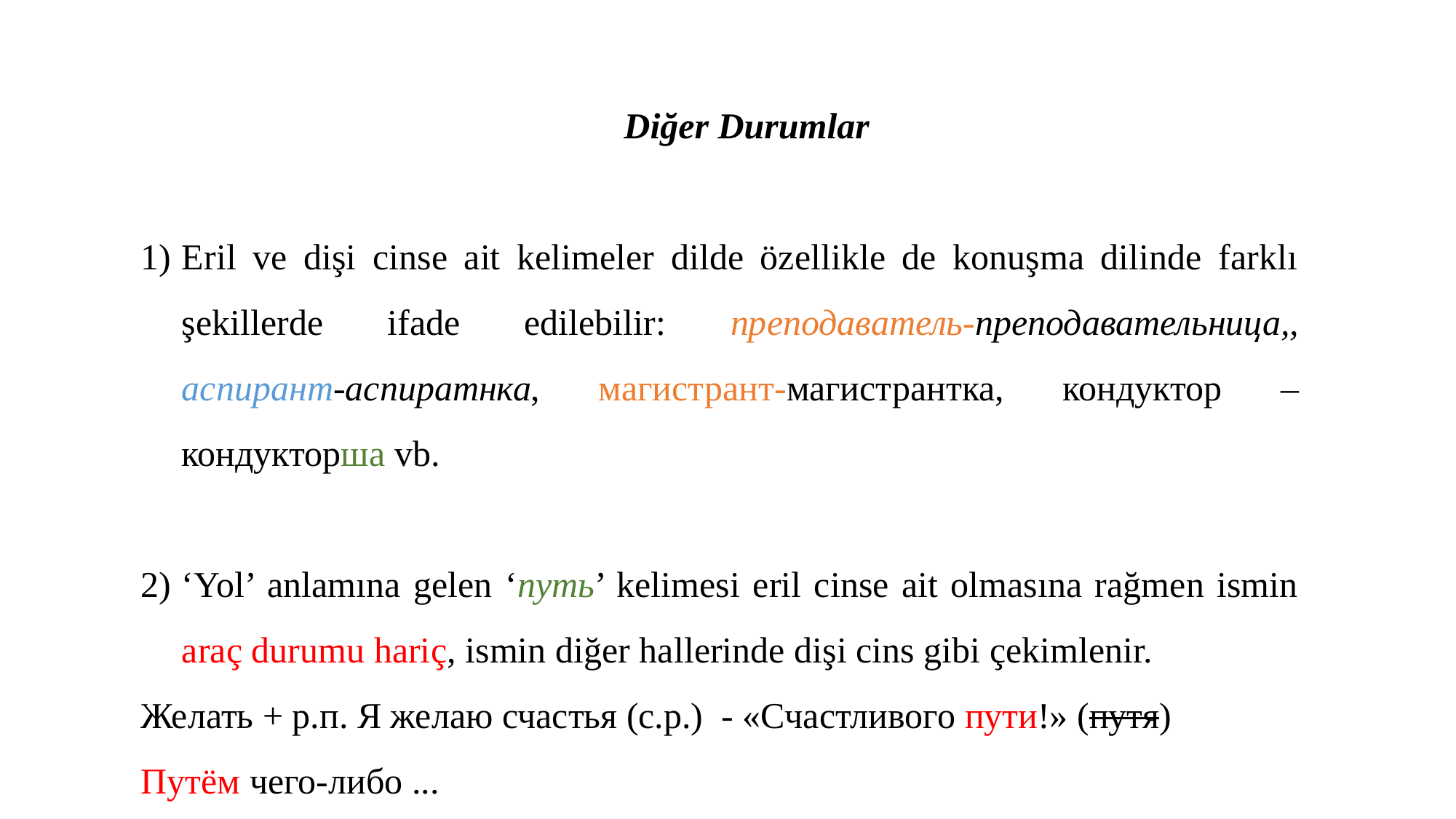

Diğer Durumlar

Eril ve dişi cinse ait kelimeler dilde özellikle de konuşma dilinde farklı şekillerde ifade edilebilir: преподаватель-преподавательница,, аспирант-аспиратнка, магистрант-магистрантка, кондуктор – кондукторша vb.

‘Yol’ anlamına gelen ‘путь’ kelimesi eril cinse ait olmasına rağmen ismin araç durumu hariç, ismin diğer hallerinde dişi cins gibi çekimlenir.
Желать + р.п. Я желаю счастья (с.р.)  - «Счастливого пути!» (путя)
Путём чего-либо ...